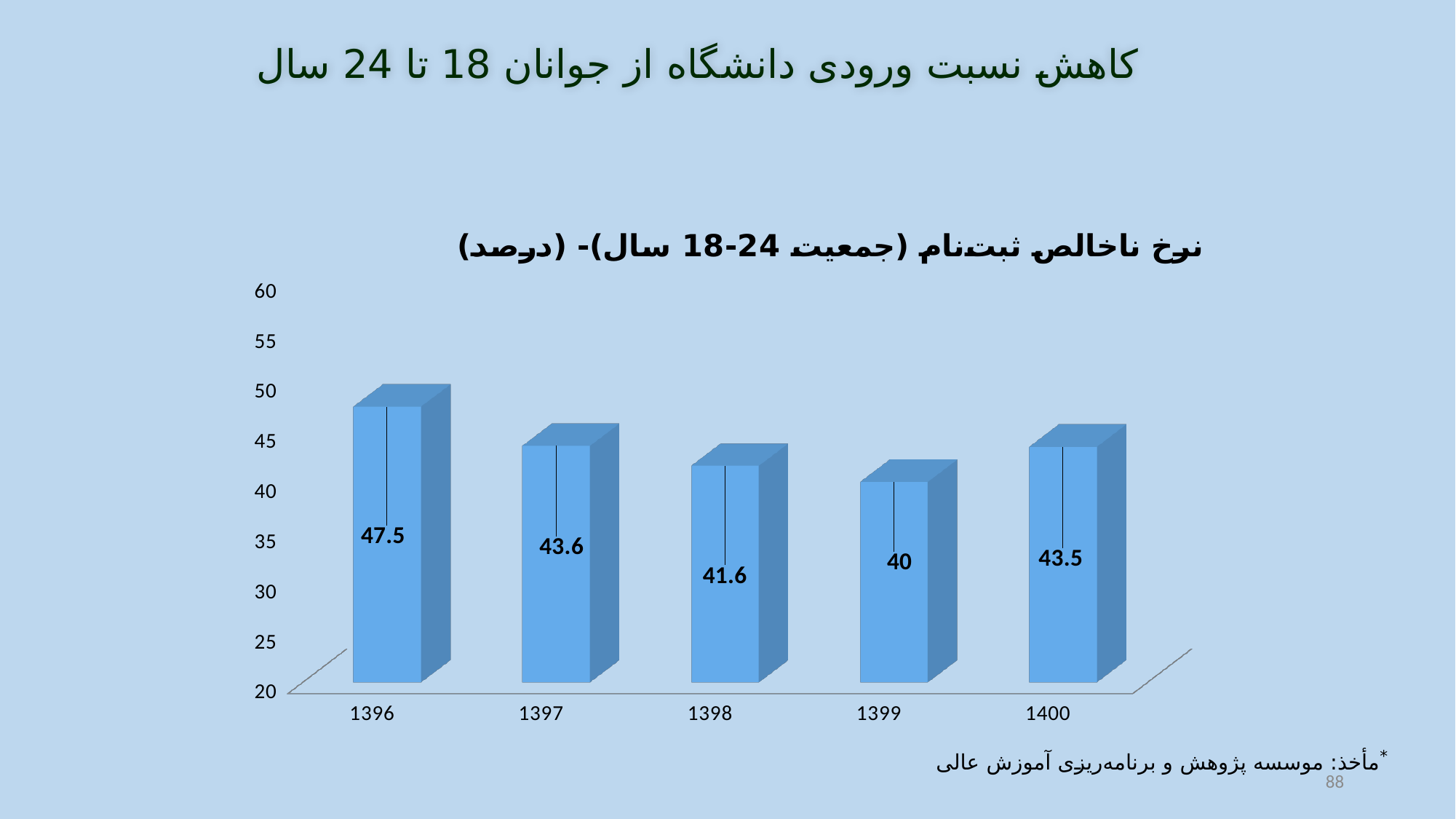

کاهش نسبت ورودی دانشگاه از جوانان 18 تا 24 سال

[unsupported chart]

*مأخذ: موسسه پژوهش و برنامه‌ریزی آموزش عالی
88